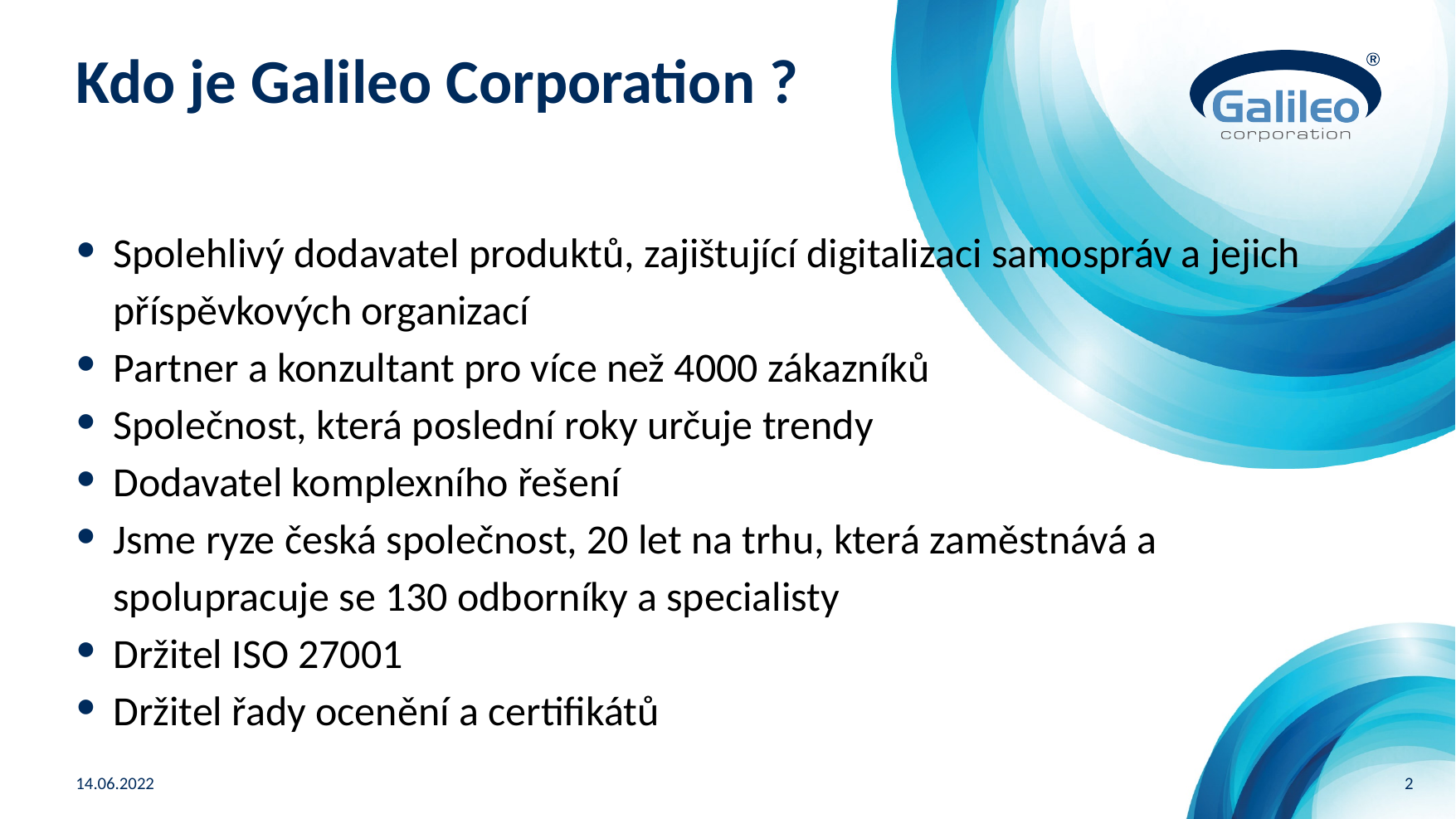

# Kdo je Galileo Corporation ?

Spolehlivý dodavatel produktů, zajištující digitalizaci samospráv a jejich příspěvkových organizací
Partner a konzultant pro více než 4000 zákazníků
Společnost, která poslední roky určuje trendy
Dodavatel komplexního řešení
Jsme ryze česká společnost, 20 let na trhu, která zaměstnává a spolupracuje se 130 odborníky a specialisty
Držitel ISO 27001
Držitel řady ocenění a certifikátů

2
14.06.2022